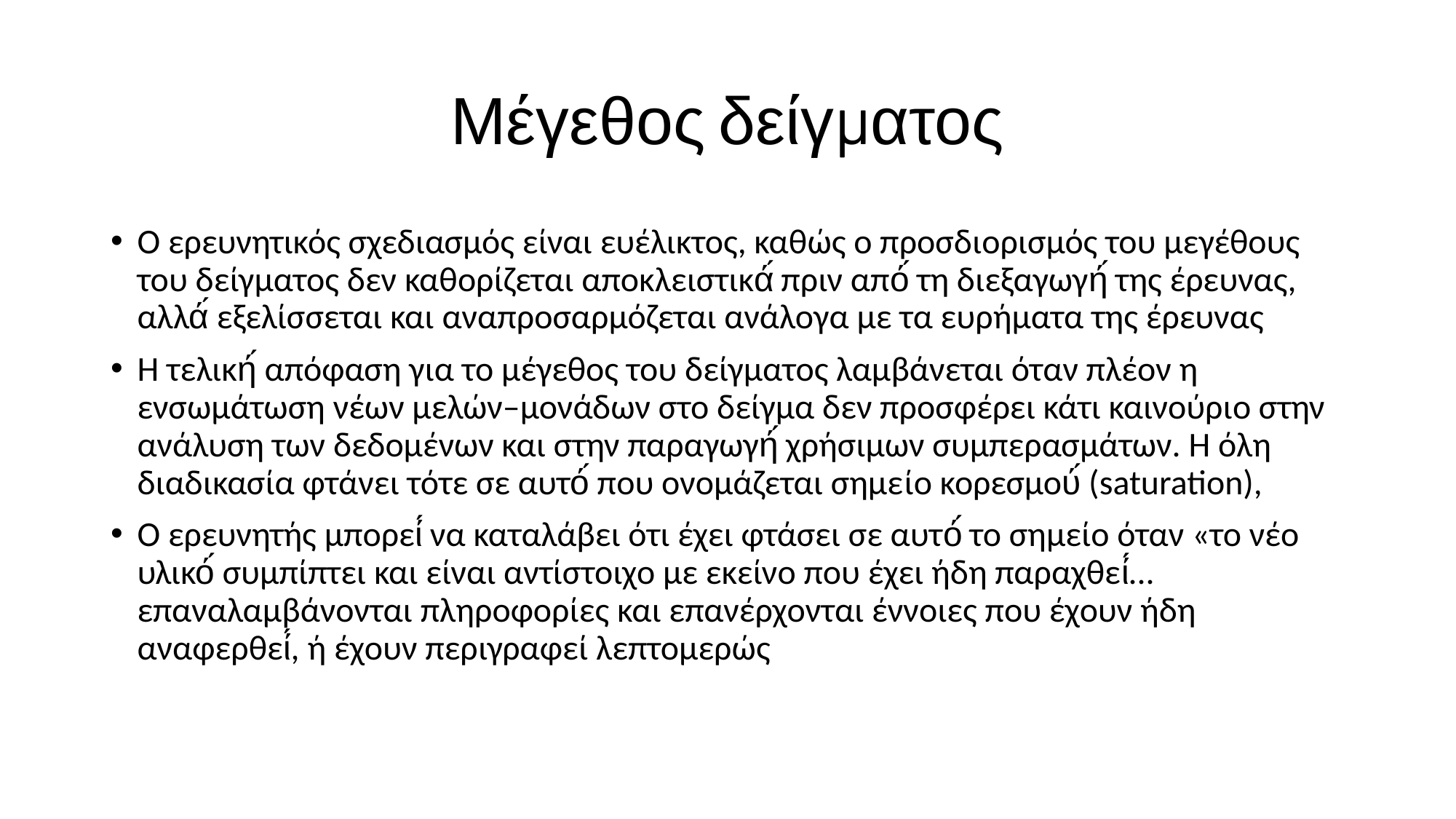

# Μέγεθος δείγματος
Ο ερευνητικός σχεδιασμός είναι ευέλικτος, καθώς ο προσδιορισμός του μεγέθους του δείγματος δεν καθορίζεται αποκλειστικά́ πριν από́ τη διεξαγωγή́ της έρευνας, αλλά́ εξελίσσεται και αναπροσαρμόζεται ανάλογα με τα ευρήματα της έρευνας
Η τελική́ απόφαση για το μέγεθος του δείγματος λαμβάνεται όταν πλέον η ενσωμάτωση νέων μελών–μονάδων στο δείγμα δεν προσφέρει κάτι καινούριο στην ανάλυση των δεδομένων και στην παραγωγή́ χρήσιμων συμπερασμάτων. Η όλη διαδικασία φτάνει τότε σε αυτό́ που ονομάζεται σημείο κορεσμού́ (saturation),
Ο ερευνητής μπορεί́ να καταλάβει ότι έχει φτάσει σε αυτό́ το σημείο όταν «το νέο υλικό́ συμπίπτει και είναι αντίστοιχο με εκείνο που έχει ήδη παραχθεί́... επαναλαμβάνονται πληροφορίες και επανέρχονται έννοιες που έχουν ήδη αναφερθεί́, ή έχουν περιγραφεί λεπτομερώς